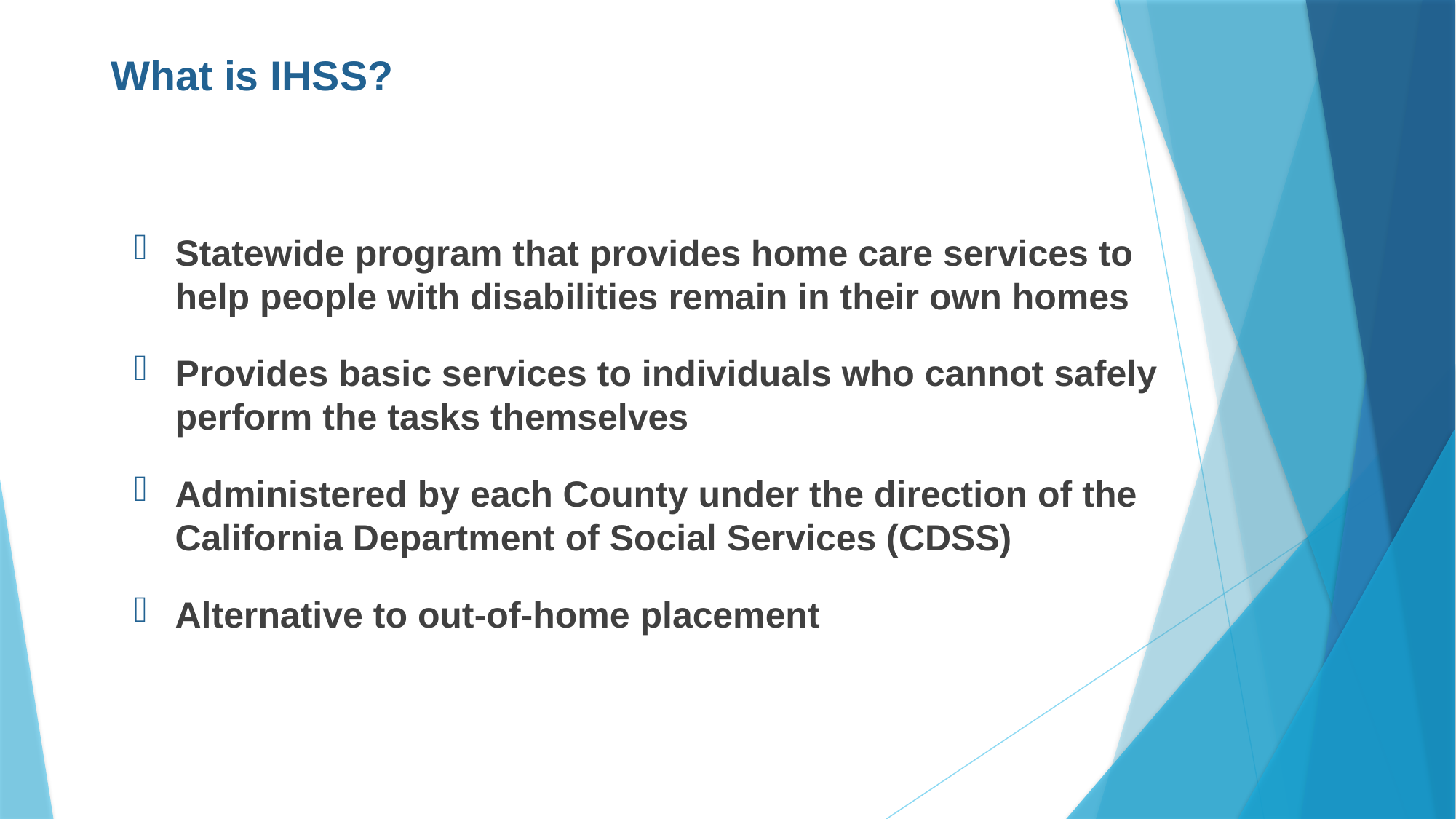

# What is IHSS?

Statewide program that provides home care services to help people with disabilities remain in their own homes
Provides basic services to individuals who cannot safely perform the tasks themselves
Administered by each County under the direction of the California Department of Social Services (CDSS)
Alternative to out-of-home placement